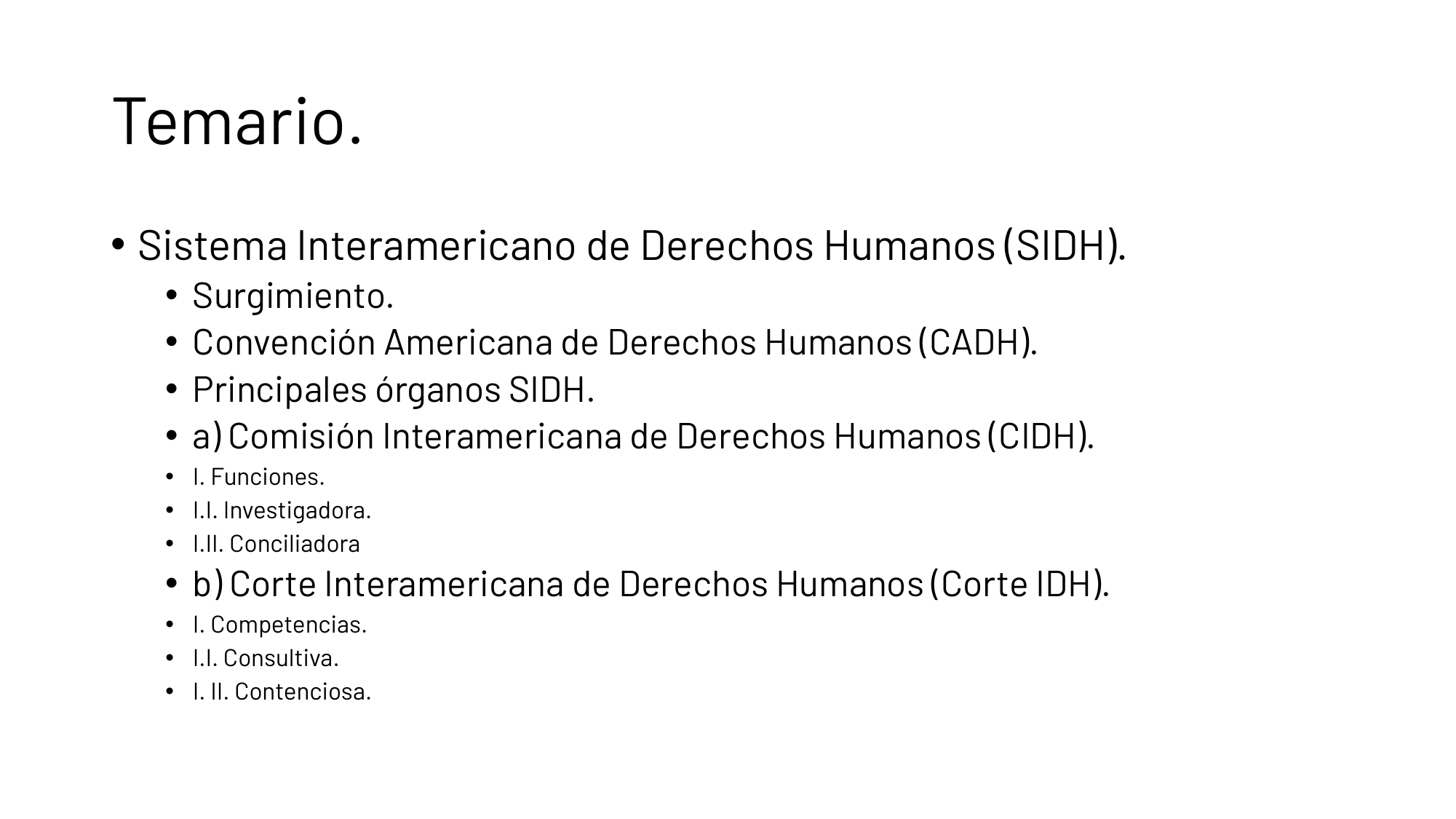

# Temario.
Sistema Interamericano de Derechos Humanos (SIDH).
Surgimiento.
Convención Americana de Derechos Humanos (CADH).
Principales órganos SIDH.
a) Comisión Interamericana de Derechos Humanos (CIDH).
I. Funciones.
I.I. Investigadora.
I.II. Conciliadora
b) Corte Interamericana de Derechos Humanos (Corte IDH).
I. Competencias.
I.I. Consultiva.
I. II. Contenciosa.